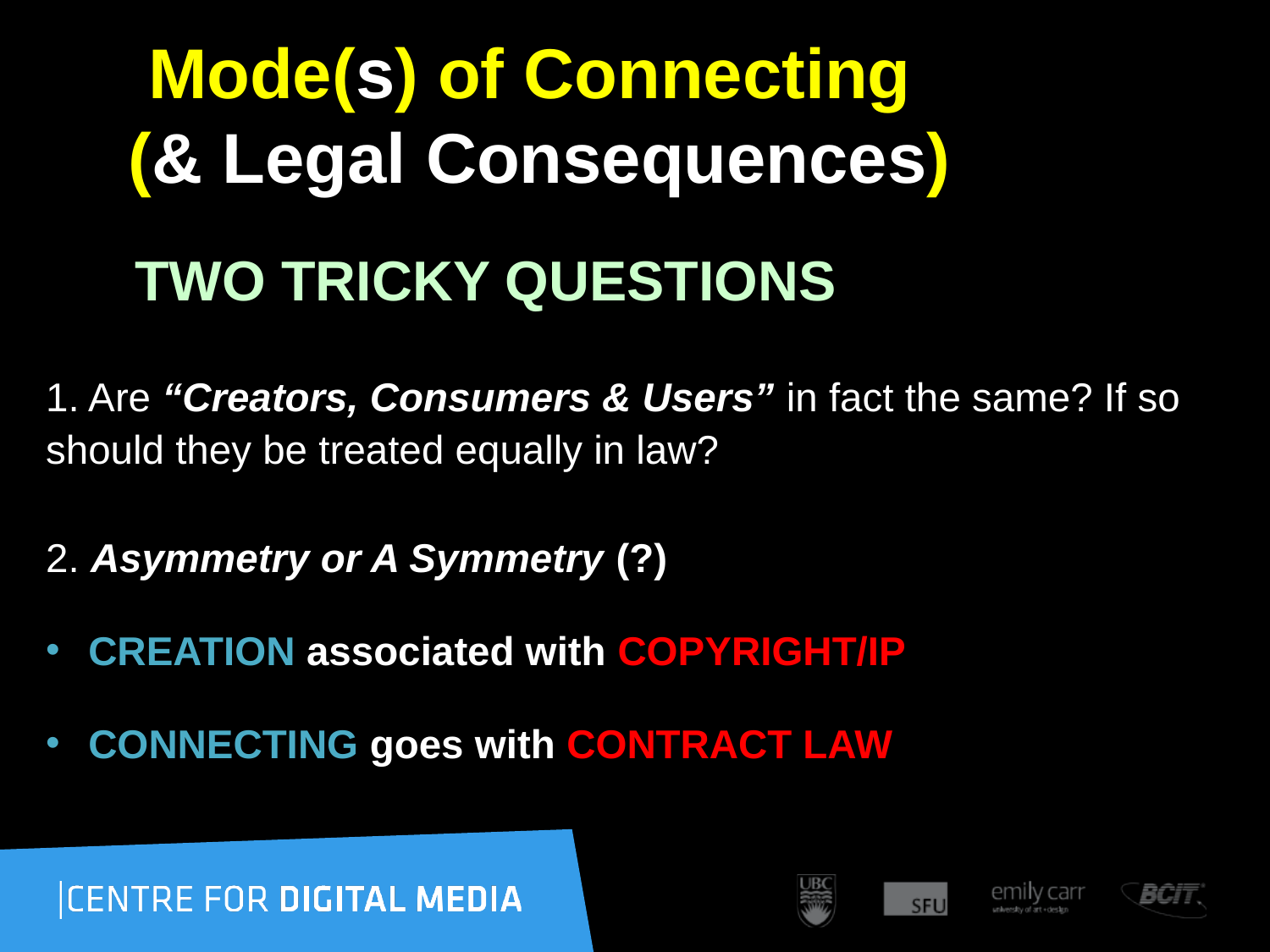

# Mode(s) of Connecting (& Legal Consequences)
          TWO TRICKY QUESTIONS

1. Are “Creators, Consumers & Users” in fact the same? If so should they be treated equally in law?

2. Asymmetry or A Symmetry (?)

CREATION associated with COPYRIGHT/IP

CONNECTING goes with CONTRACT LAW ??